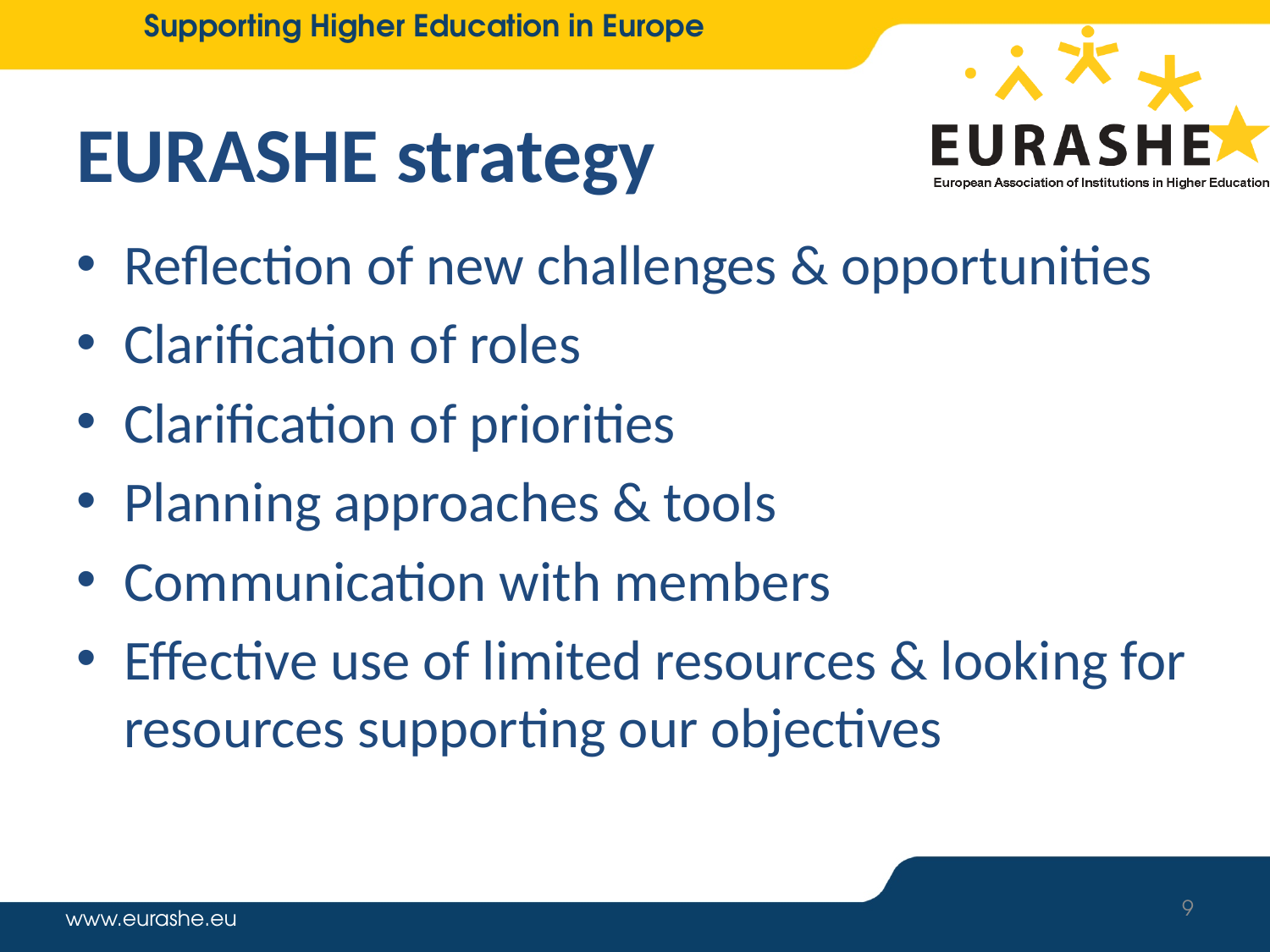

# EURASHE strategy
Reflection of new challenges & opportunities
Clarification of roles
Clarification of priorities
Planning approaches & tools
Communication with members
Effective use of limited resources & looking for resources supporting our objectives
9